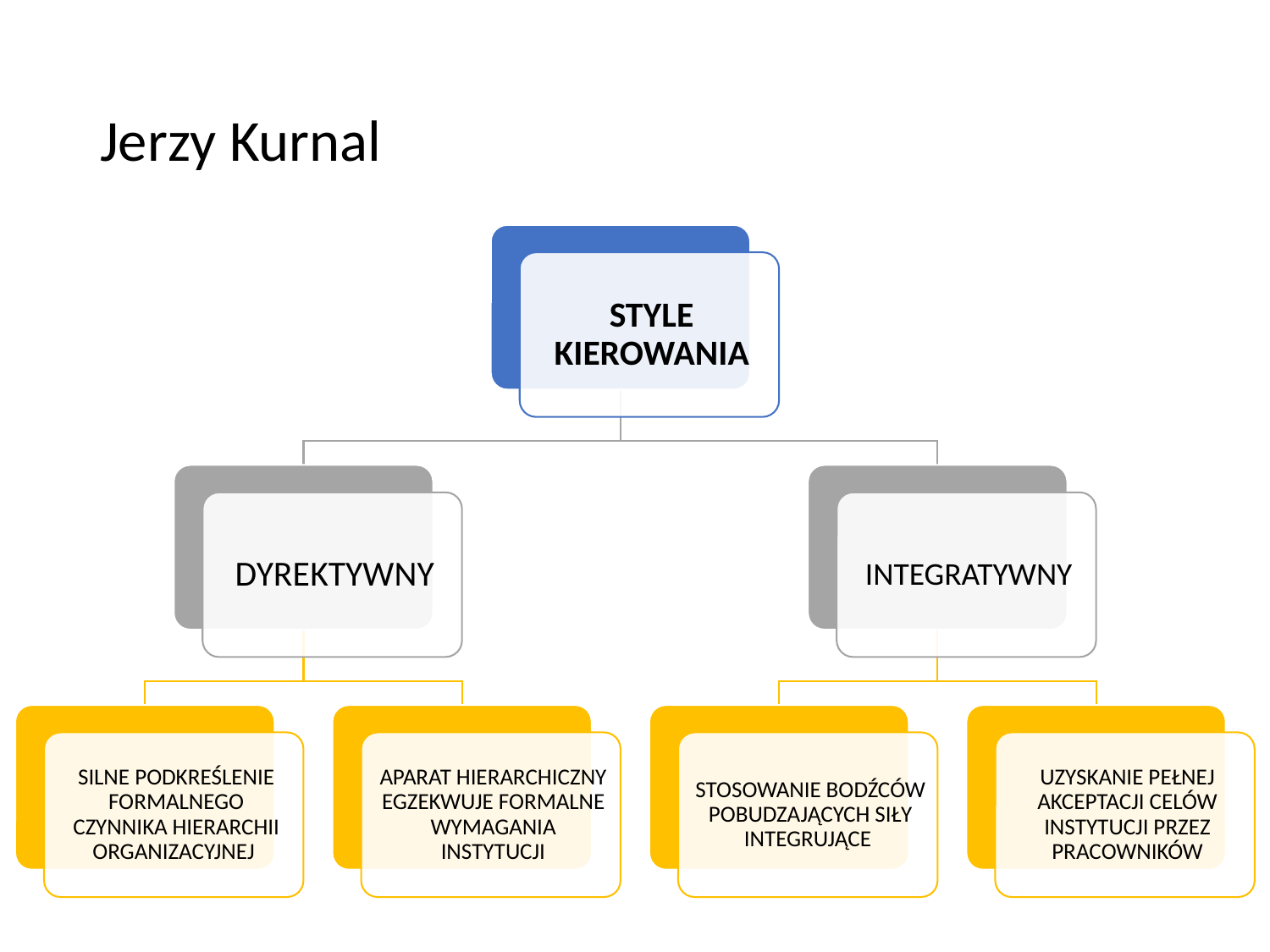

# Jerzy Kurnal
STYLE KIEROWANIA
DYREKTYWNY
SILNE PODKREŚLENIE FORMALNEGO CZYNNIKA HIERARCHII ORGANIZACYJNEJ
APARAT HIERARCHICZNY EGZEKWUJE FORMALNE WYMAGANIA INSTYTUCJI
INTEGRATYWNY
STOSOWANIE BODŹCÓW POBUDZAJĄCYCH SIŁY INTEGRUJĄCE
UZYSKANIE PEŁNEJ AKCEPTACJI CELÓW INSTYTUCJI PRZEZ PRACOWNIKÓW